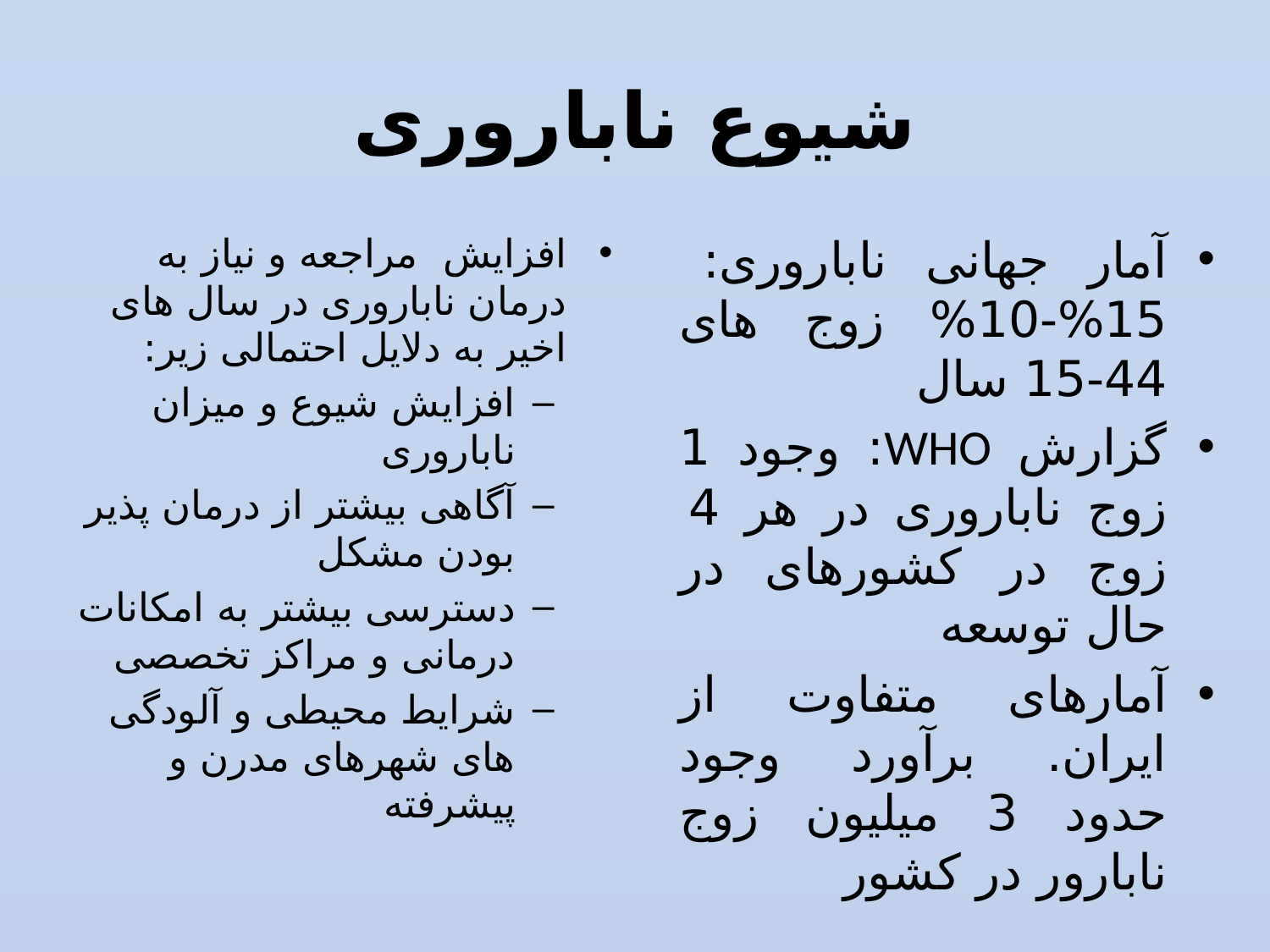

# شیوع ناباروری
افزایش  مراجعه و نیاز به درمان ناباروری در سال های اخیر به دلایل احتمالی زیر:
افزایش شیوع و میزان ناباروری
آگاهی بیشتر از درمان پذیر بودن مشکل
دسترسی بیشتر به امکانات درمانی و مراکز تخصصی
شرایط محیطی و آلودگی های شهرهای مدرن و پیشرفته
آمار جهانی ناباروری: 15%-10% زوج های 44-15 سال
گزارش WHO: وجود 1 زوج ناباروری در هر 4 زوج در کشورهای در حال توسعه
آمارهای متفاوت از ایران. برآورد وجود حدود 3 ميليون زوج نابارور در کشور